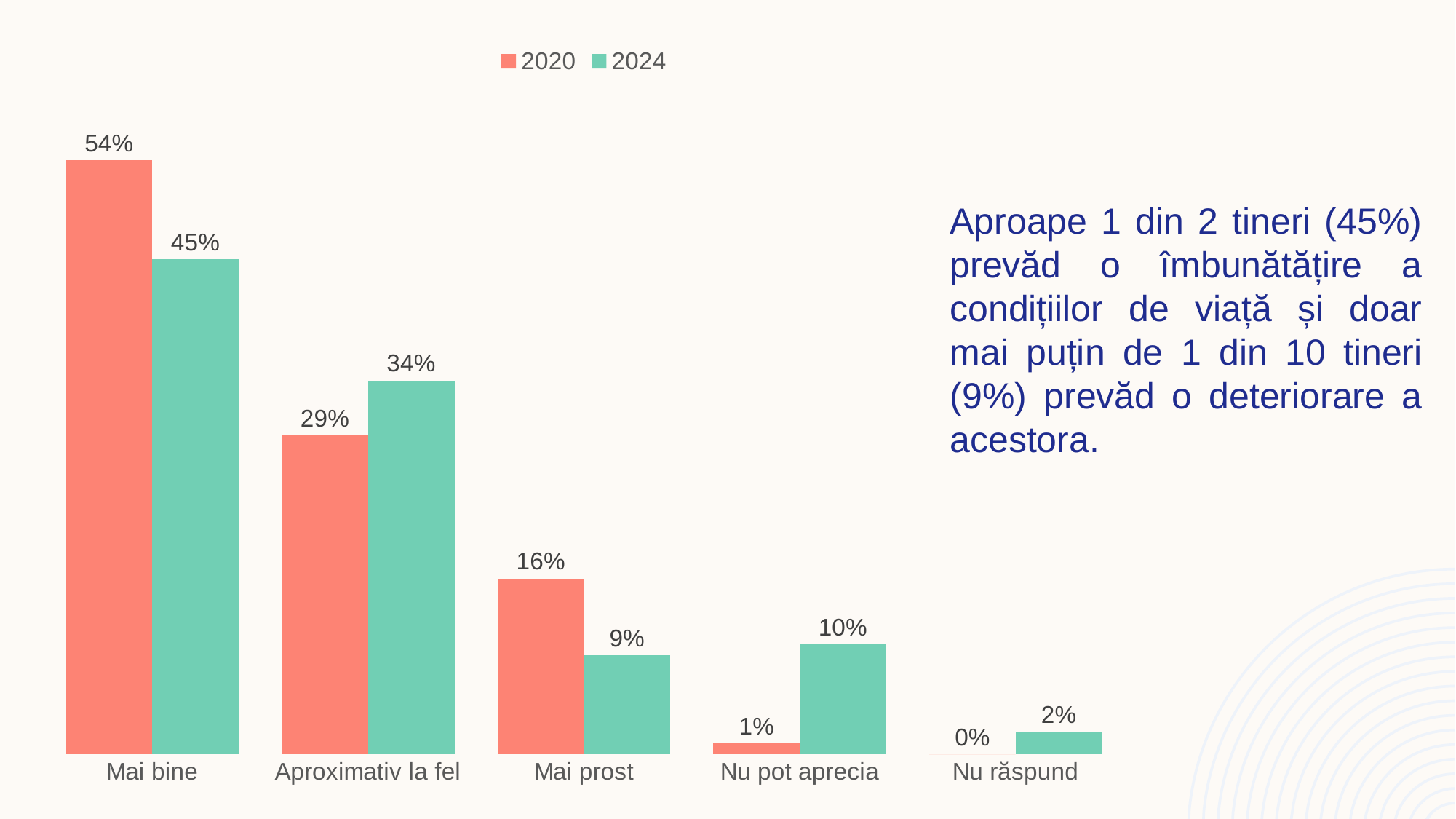

### Chart

| Category | 2020 | 2024 |
|---|---|---|
| Mai bine | 0.54 | 0.45 |
| Aproximativ la fel | 0.29 | 0.34 |
| Mai prost | 0.16 | 0.09 |
| Nu pot aprecia | 0.01 | 0.1 |
| Nu răspund | 0.0 | 0.02 |
Aproape 1 din 2 tineri (45%) prevăd o îmbunătățire a condițiilor de viață și doar mai puțin de 1 din 10 tineri (9%) prevăd o deteriorare a acestora.